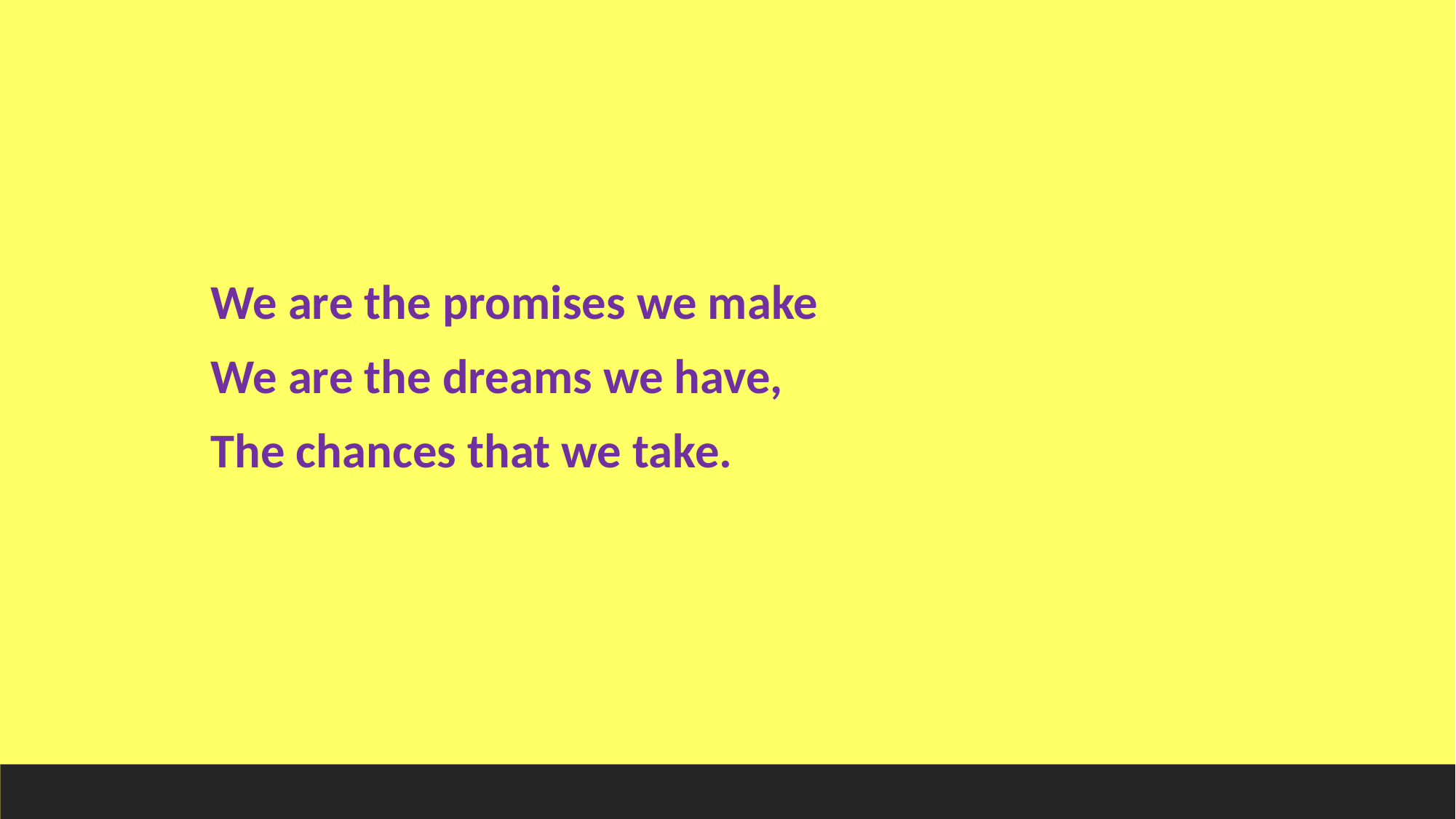

We are the promises we make
We are the dreams we have,
The chances that we take.